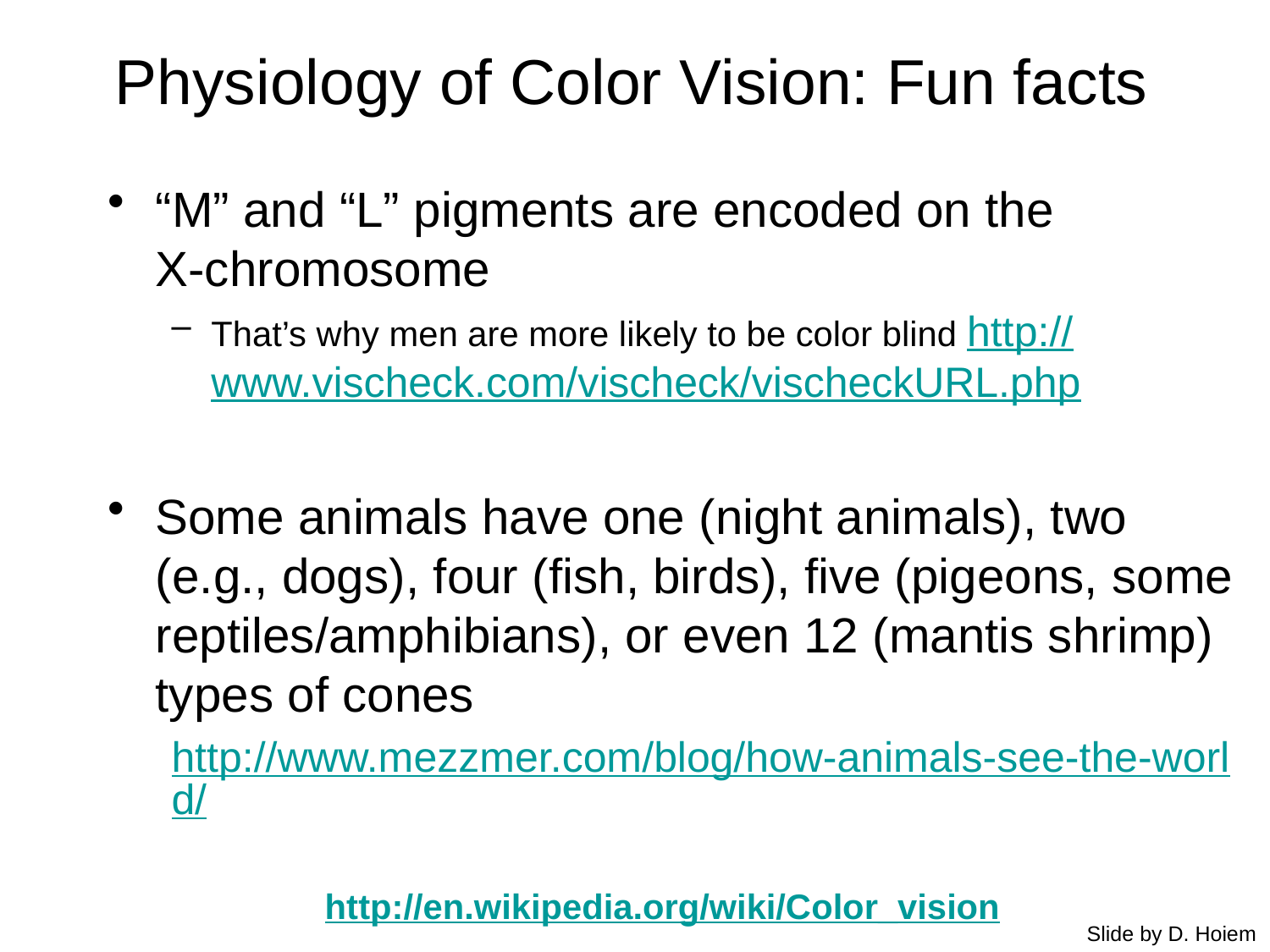

# Physiology of Color Vision: Fun facts
“M” and “L” pigments are encoded on the
X-chromosome
That’s why men are more likely to be color blind http://www.vischeck.com/vischeck/vischeckURL.php

Some animals have one (night animals), two (e.g., dogs), four (fish, birds), five (pigeons, some reptiles/amphibians), or even 12 (mantis shrimp) types of cones
http://www.mezzmer.com/blog/how-animals-see-the-world/
http://en.wikipedia.org/wiki/Color_vision
Slide by D. Hoiem